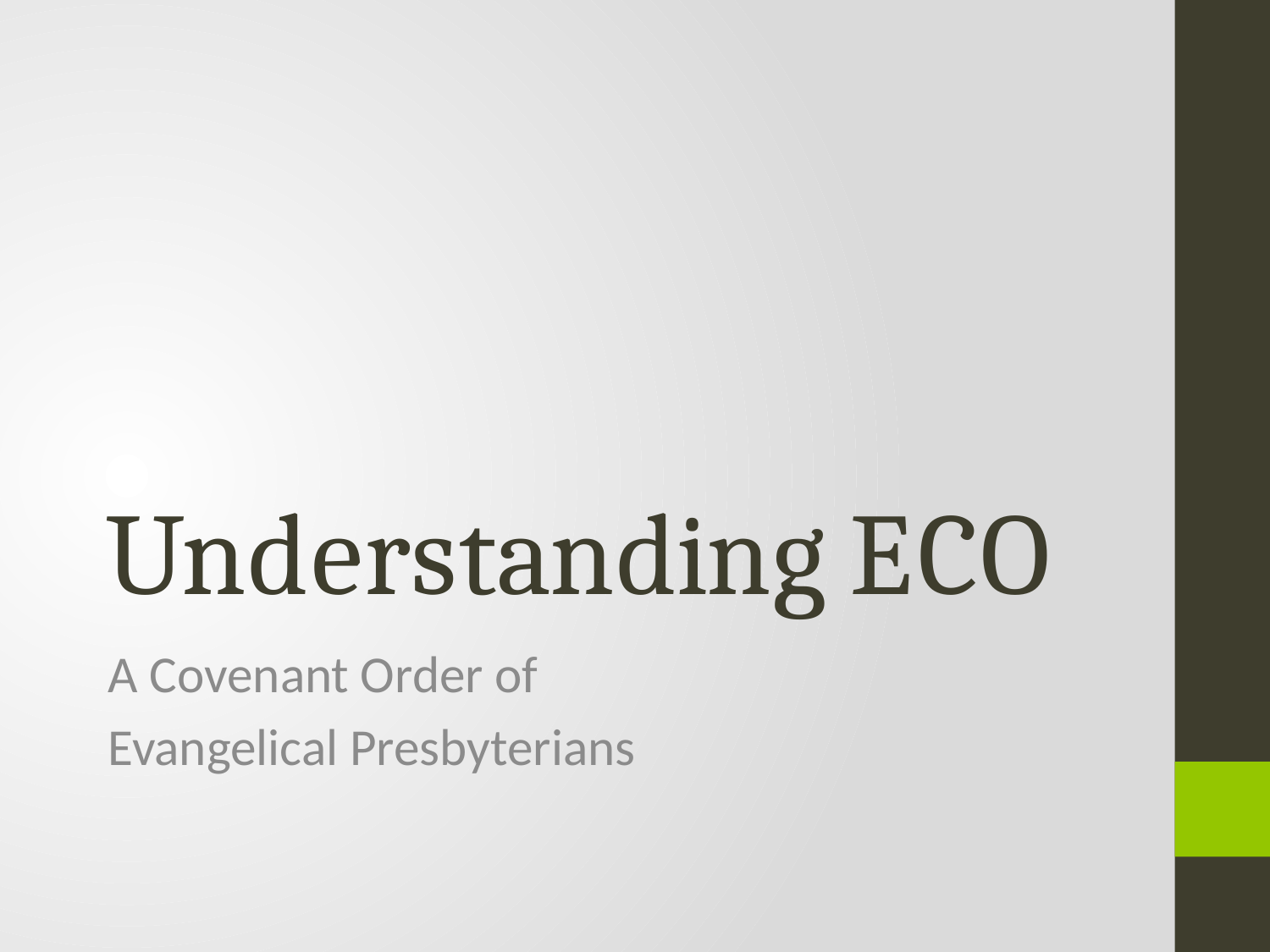

# Understanding ECO
A Covenant Order of
Evangelical Presbyterians